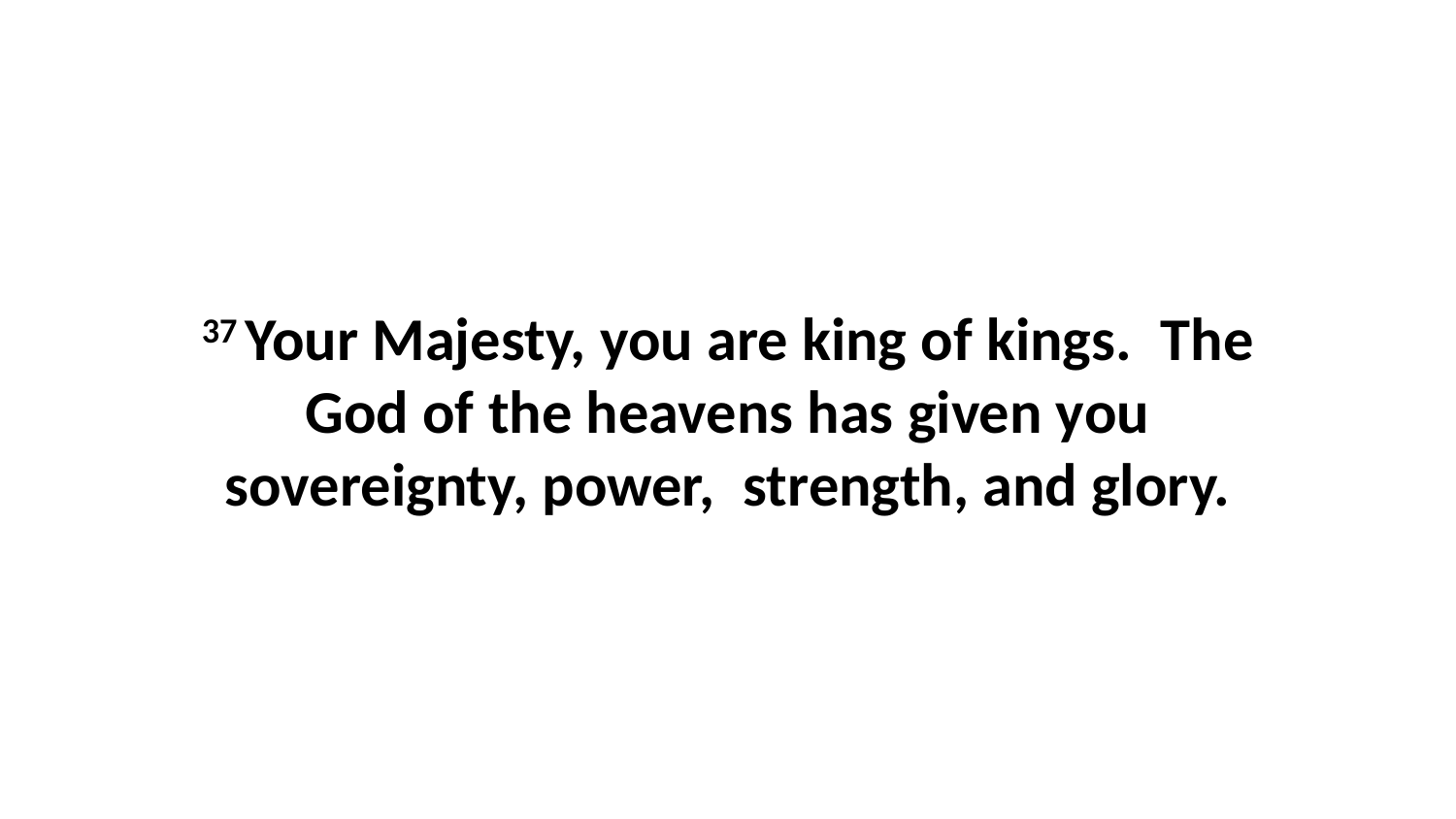

37 Your Majesty, you are king of kings.  The God of the heavens has given you sovereignty, power,  strength, and glory.